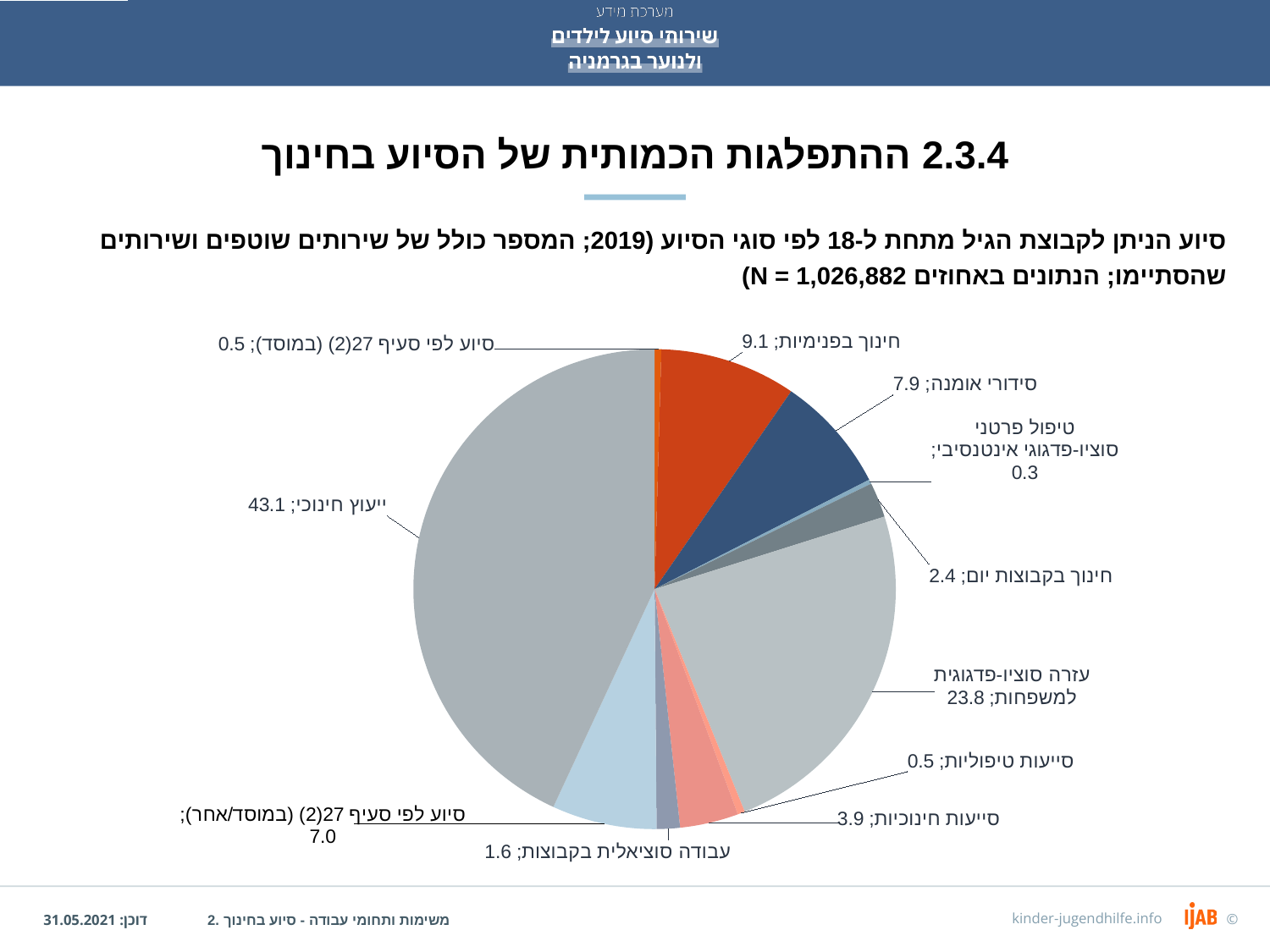

# 2.3.4 ההתפלגות הכמותית של הסיוע בחינוך
סיוע הניתן לקבוצת הגיל מתחת ל-18 לפי סוגי הסיוע (2019; המספר כולל של שירותים שוטפים ושירותים שהסתיימו; הנתונים באחוזים N = 1,026,882)

### Chart

| Category | Anteil in % |
|---|---|
| סיוע לפי סעיף 27(2) (במוסד) | 0.45039254753710745 |
| חינוך בפנימיות | 9.1297734306376 |
| סידורי אומנה | 7.880165393881673 |
| טיפול פרטני סוציו-פדגוגי אינטנסיבי | 0.29604180421898524 |
| חינוך בקבוצות יום | 2.355382604817301 |
| עזרה סוציו-פדגוגית למשפחות | 23.78812755506475 |
| סייעות טיפוליות | 0.48866374130620654 |
| סייעות חינוכיות | 3.9187560011763765 |
| עבודה סוציאלית בקבוצות | 1.5596728738063381 |
| סיוע לפי סעיף 27(2) (במוסד/אחר) | 7.025149919854472 |
| ייעוץ חינוכי | 43.10787412769919 |
2. משימות ותחומי עבודה - סיוע בחינוך